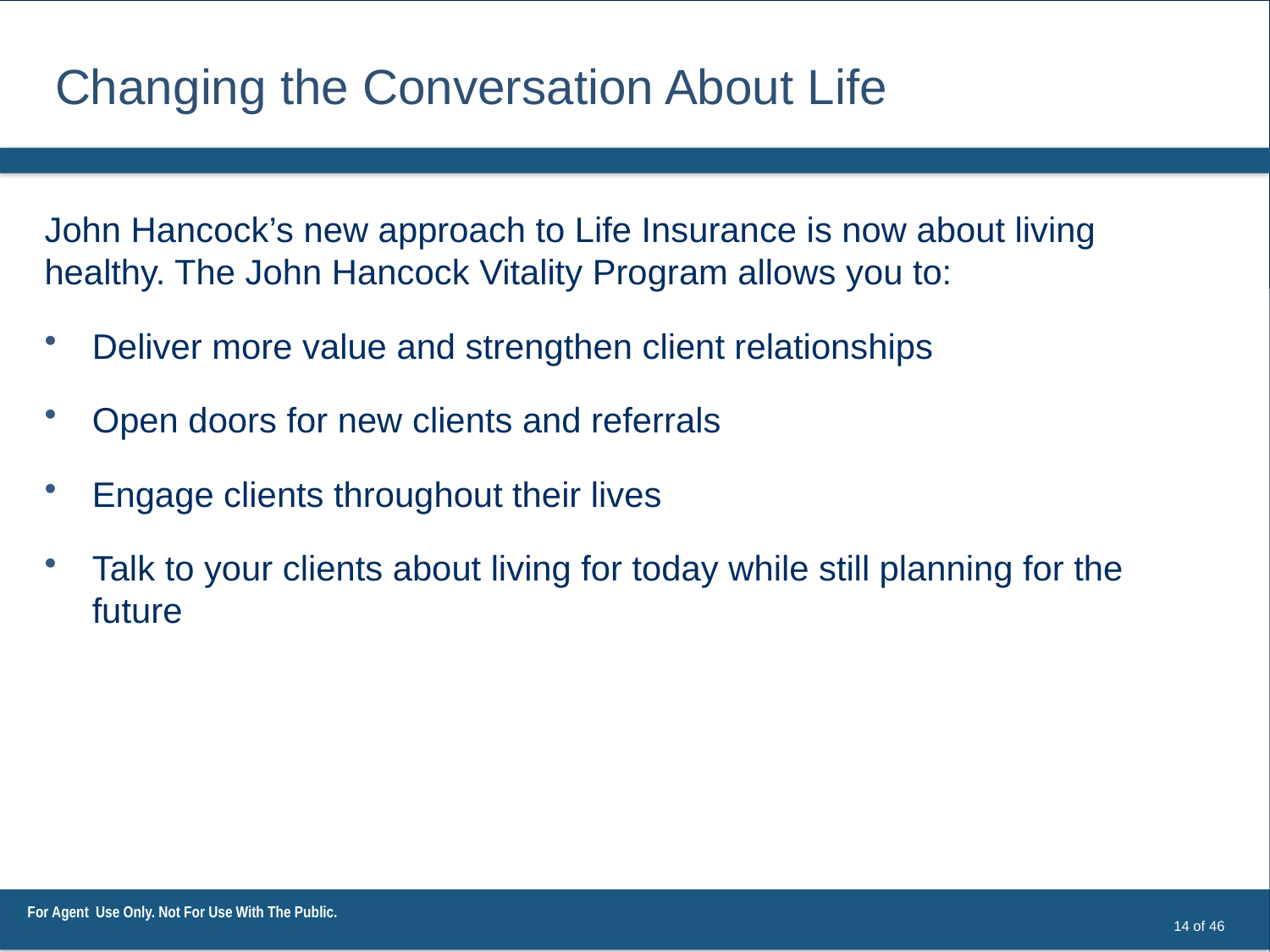

# Changing the Conversation About Life
John Hancock’s new approach to Life Insurance is now about living healthy. The John Hancock Vitality Program allows you to:
Deliver more value and strengthen client relationships
Open doors for new clients and referrals
Engage clients throughout their lives
Talk to your clients about living for today while still planning for the future